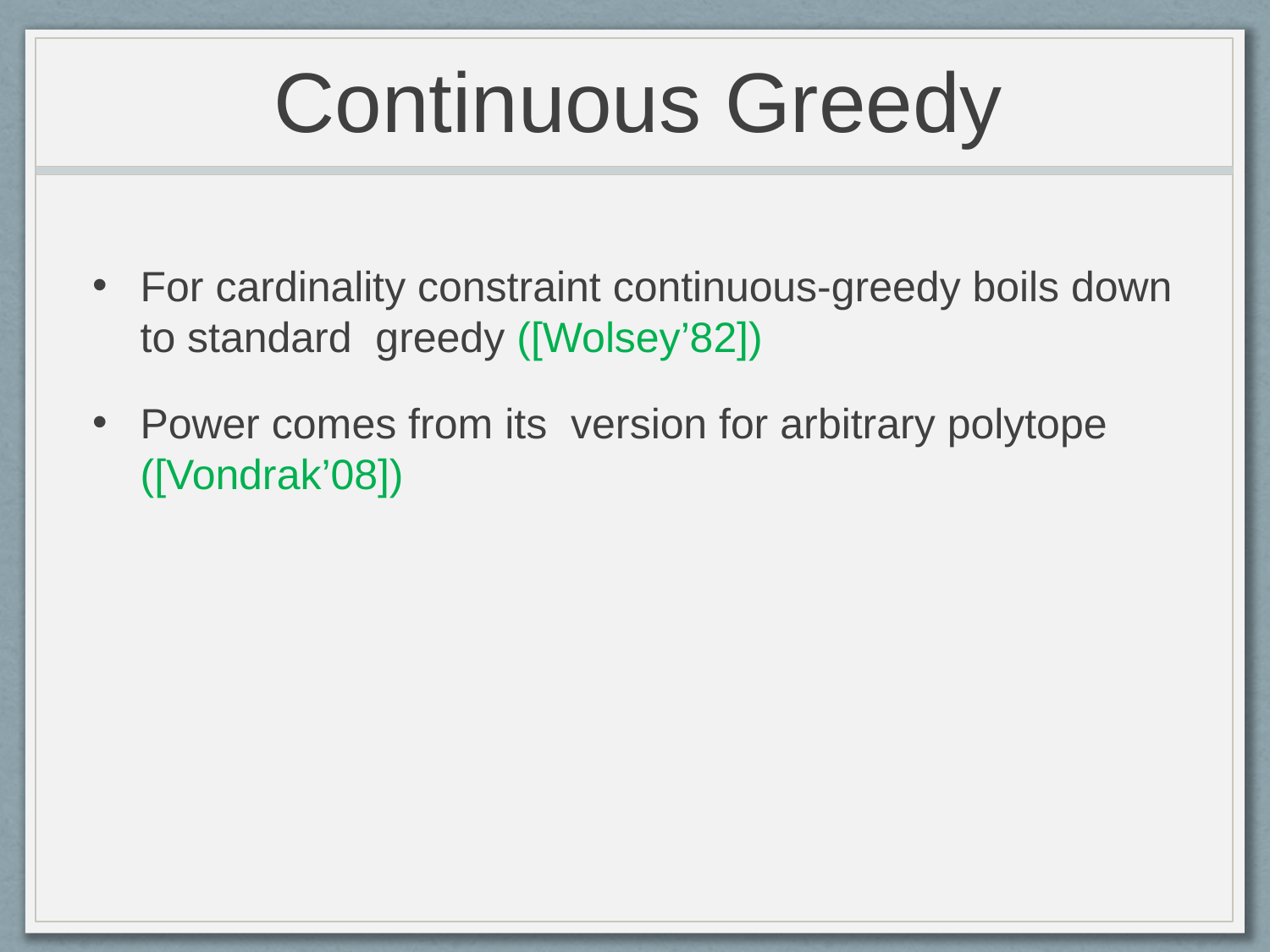

# Continuous Greedy
For cardinality constraint continuous-greedy boils down to standard  greedy ([Wolsey’82])
Power comes from its  version for arbitrary polytope ([Vondrak’08])